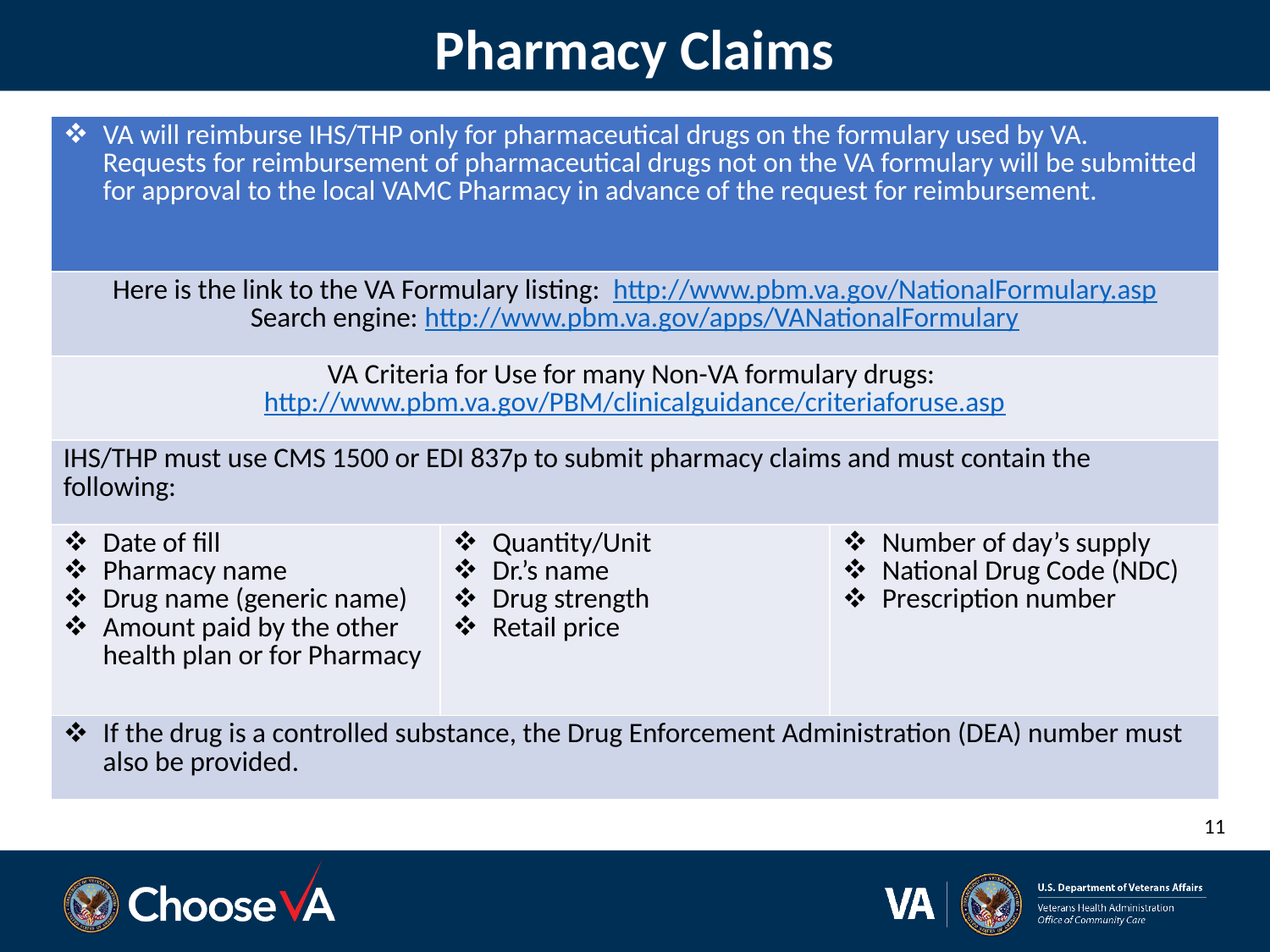

Pharmacy Claims
| VA will reimburse IHS/THP only for pharmaceutical drugs on the formulary used by VA. Requests for reimbursement of pharmaceutical drugs not on the VA formulary will be submitted for approval to the local VAMC Pharmacy in advance of the request for reimbursement. |  |  |
| --- | --- | --- |
| Here is the link to the VA Formulary listing: http://www.pbm.va.gov/NationalFormulary.asp Search engine: http://www.pbm.va.gov/apps/VANationalFormulary |  |  |
| VA Criteria for Use for many Non-VA formulary drugs: http://www.pbm.va.gov/PBM/clinicalguidance/criteriaforuse.asp |  |  |
| IHS/THP must use CMS 1500 or EDI 837p to submit pharmacy claims and must contain the following: |  |  |
| Date of fill Pharmacy name Drug name (generic name) Amount paid by the other health plan or for Pharmacy | Quantity/Unit Dr.’s name Drug strength Retail price | Number of day’s supply National Drug Code (NDC) Prescription number |
| If the drug is a controlled substance, the Drug Enforcement Administration (DEA) number must also be provided. |  |  |
11